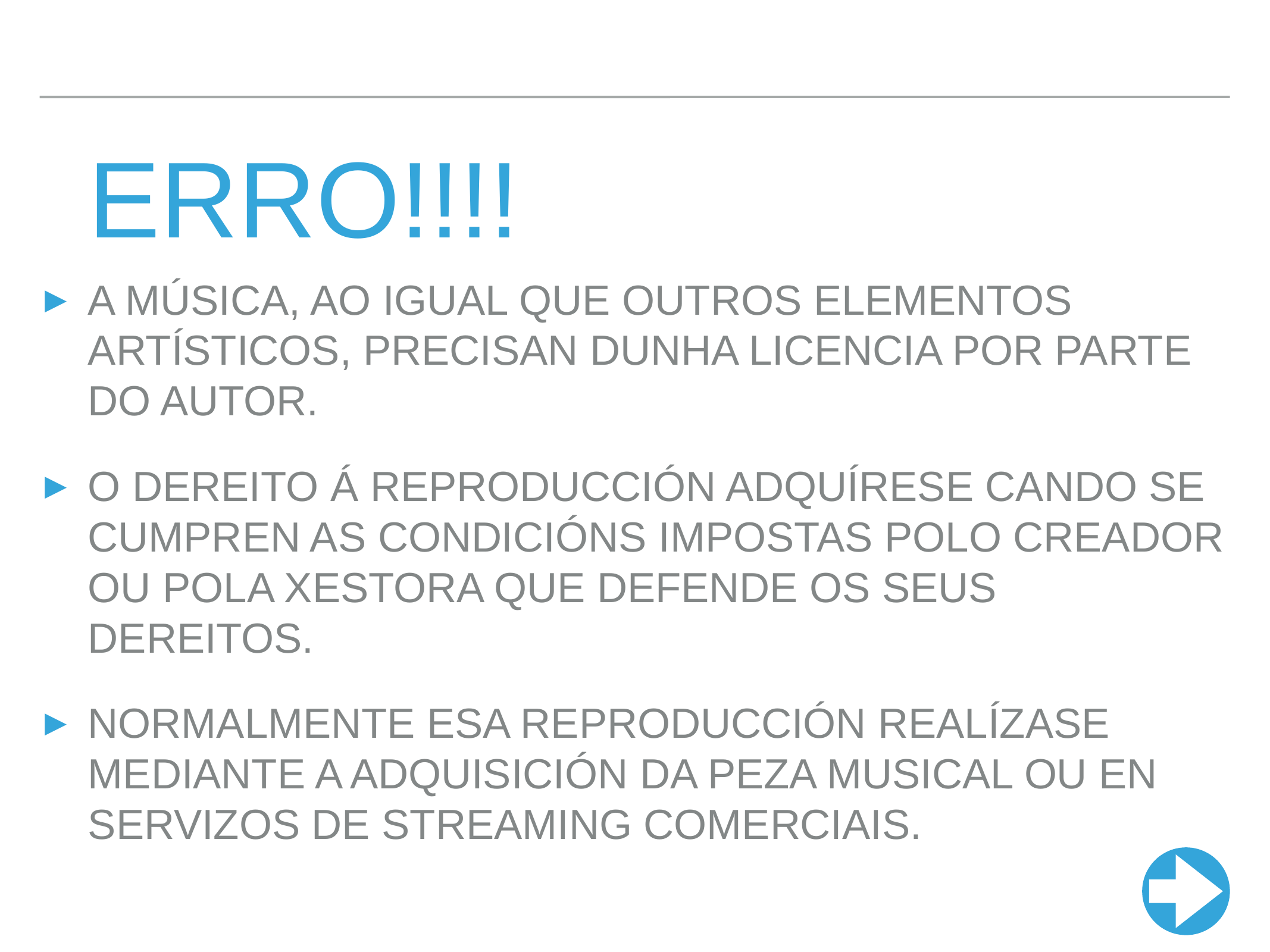

# ERRO!!!!
A MÚSICA, AO IGUAL QUE OUTROS ELEMENTOS ARTÍSTICOS, PRECISAN DUNHA LICENCIA POR PARTE DO AUTOR.
O DEREITO Á REPRODUCCIÓN ADQUÍRESE CANDO SE CUMPREN AS CONDICIÓNS IMPOSTAS POLO CREADOR OU POLA XESTORA QUE DEFENDE OS SEUS DEREITOS.
NORMALMENTE ESA REPRODUCCIÓN REALÍZASE MEDIANTE A ADQUISICIÓN DA PEZA MUSICAL OU EN SERVIZOS DE STREAMING COMERCIAIS.